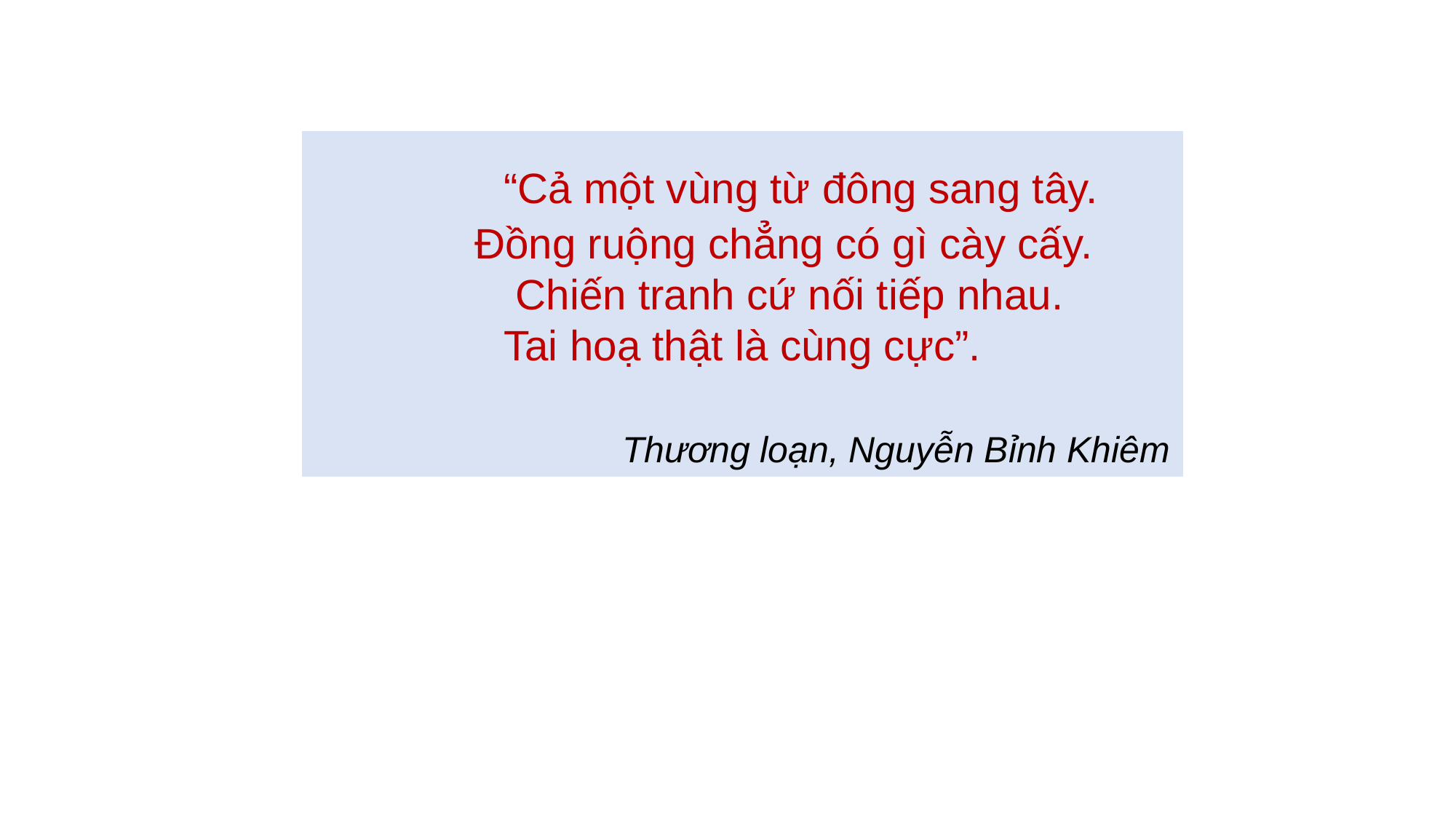

“Cả một vùng từ đông sang tây.
       Đồng ruộng chẳng có gì cày cấy.
        Chiến tranh cứ nối tiếp nhau.
Tai hoạ thật là cùng cực”.

                          Thương loạn, Nguyễn Bỉnh Khiêm